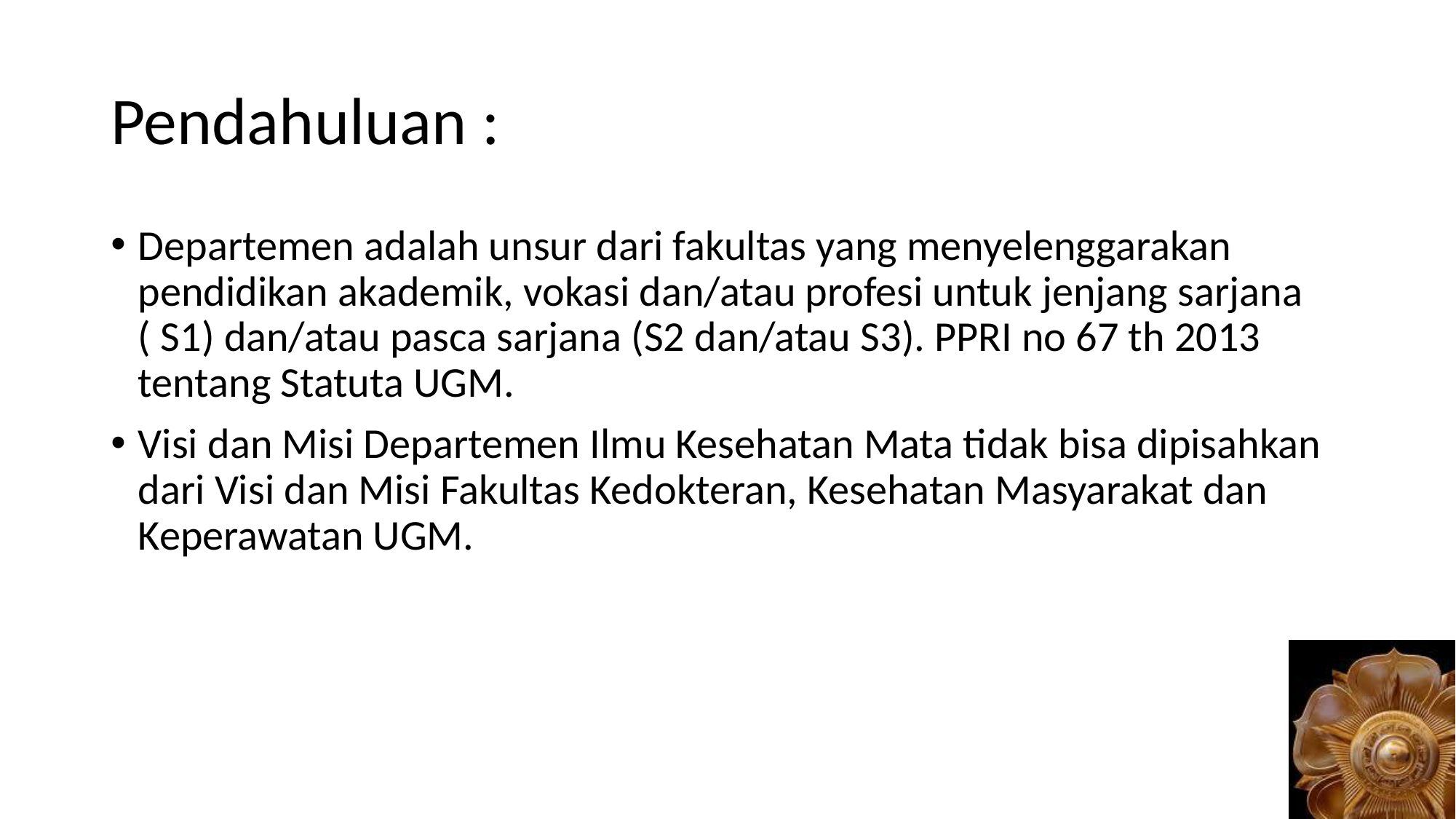

# Pendahuluan :
Departemen adalah unsur dari fakultas yang menyelenggarakan pendidikan akademik, vokasi dan/atau profesi untuk jenjang sarjana ( S1) dan/atau pasca sarjana (S2 dan/atau S3). PPRI no 67 th 2013 tentang Statuta UGM.
Visi dan Misi Departemen Ilmu Kesehatan Mata tidak bisa dipisahkan dari Visi dan Misi Fakultas Kedokteran, Kesehatan Masyarakat dan Keperawatan UGM.